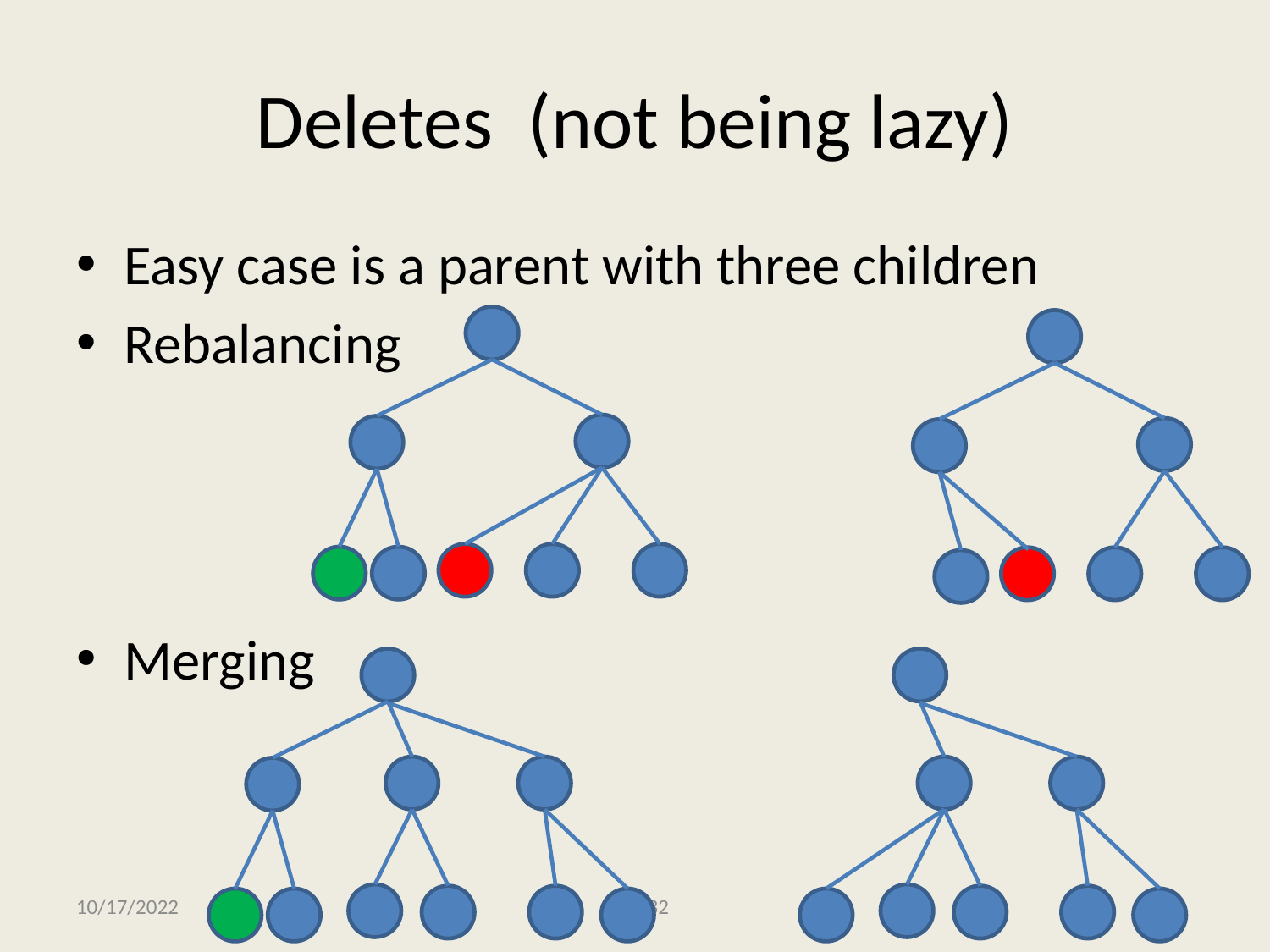

# Deletes  (not being lazy)
Easy case is a parent with three children
Rebalancing

Merging

10/17/2022
CSE 332